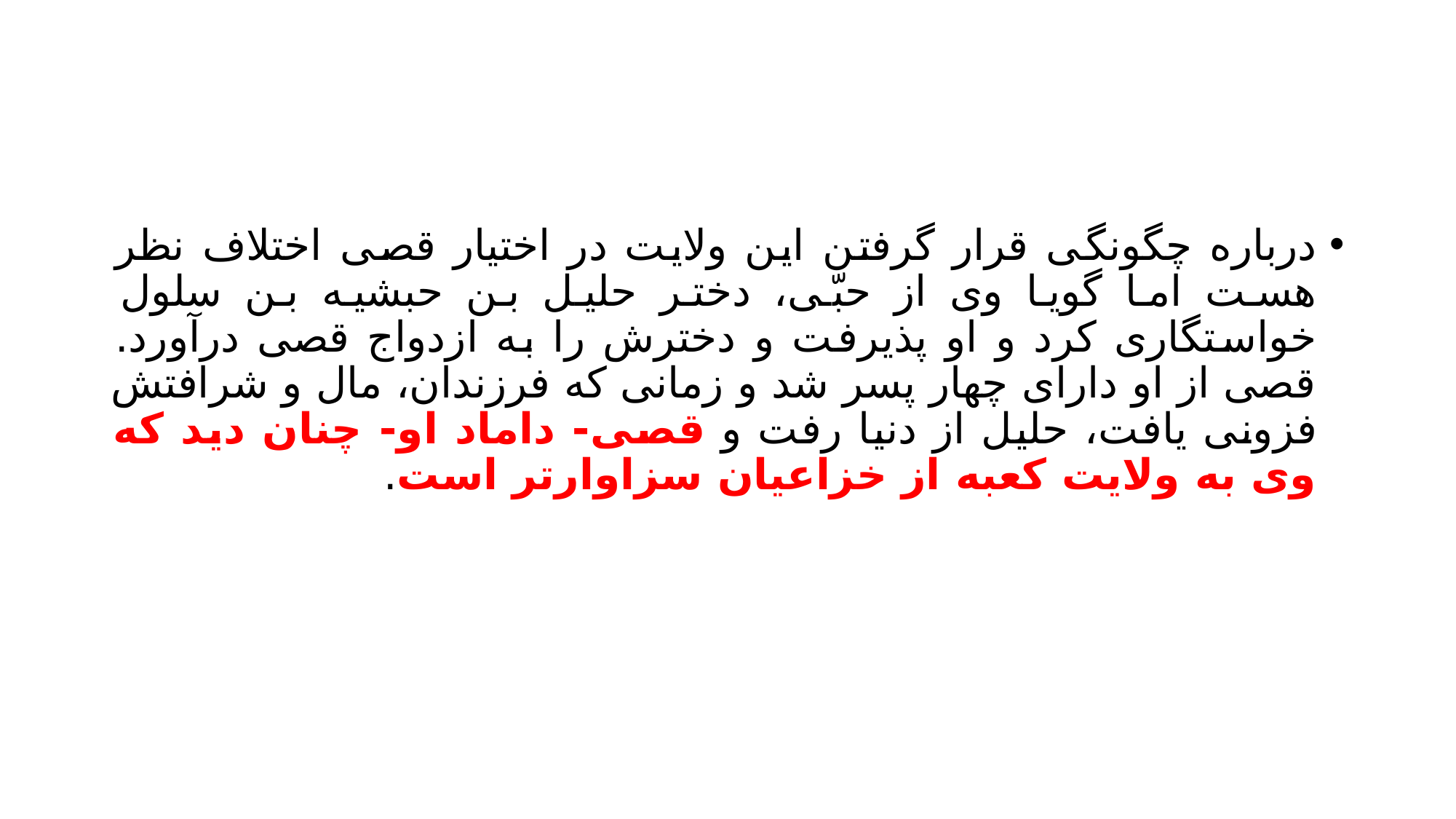

#
درباره چگونگی قرار گرفتن این ولایت در اختیار قصی اختلاف نظر هست اما گویا وی از حبّی، دختر حلیل بن حبشیه بن سلول خواستگاری کرد و او پذیرفت و دخترش را به ازدواج قصی درآورد. قصی از او دارای چهار پسر شد و زمانی که فرزندان، مال و شرافتش فزونی یافت، حلیل از دنیا رفت و قصی- داماد او- چنان دید که وی به ولایت کعبه از خزاعیان سزاوارتر است.